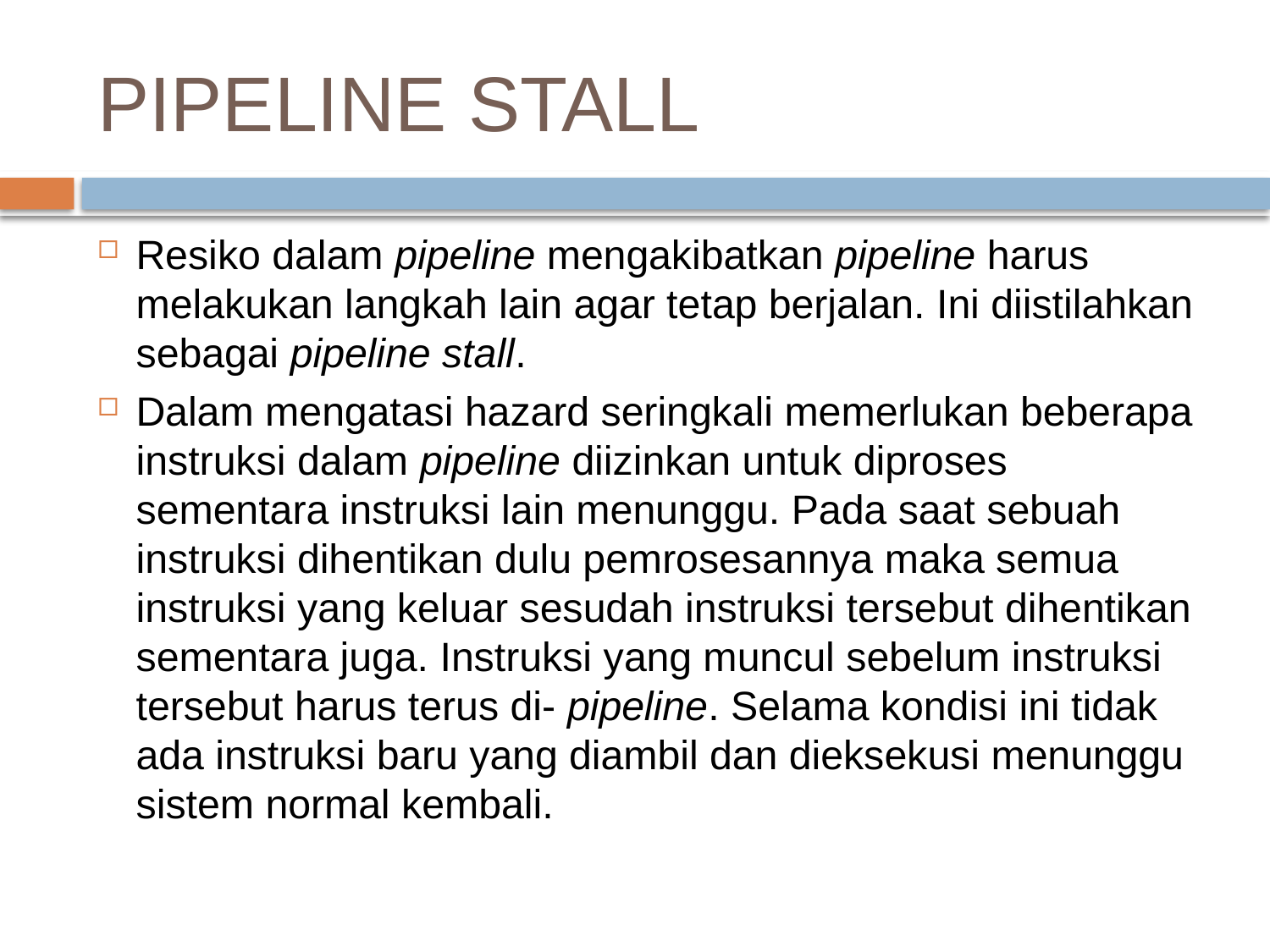

# PIPELINE STALL
Resiko dalam pipeline mengakibatkan pipeline harus melakukan langkah lain agar tetap berjalan. Ini diistilahkan sebagai pipeline stall.
Dalam mengatasi hazard seringkali memerlukan beberapa instruksi dalam pipeline diizinkan untuk diproses sementara instruksi lain menunggu. Pada saat sebuah instruksi dihentikan dulu pemrosesannya maka semua instruksi yang keluar sesudah instruksi tersebut dihentikan sementara juga. Instruksi yang muncul sebelum instruksi tersebut harus terus di- pipeline. Selama kondisi ini tidak ada instruksi baru yang diambil dan dieksekusi menunggu sistem normal kembali.